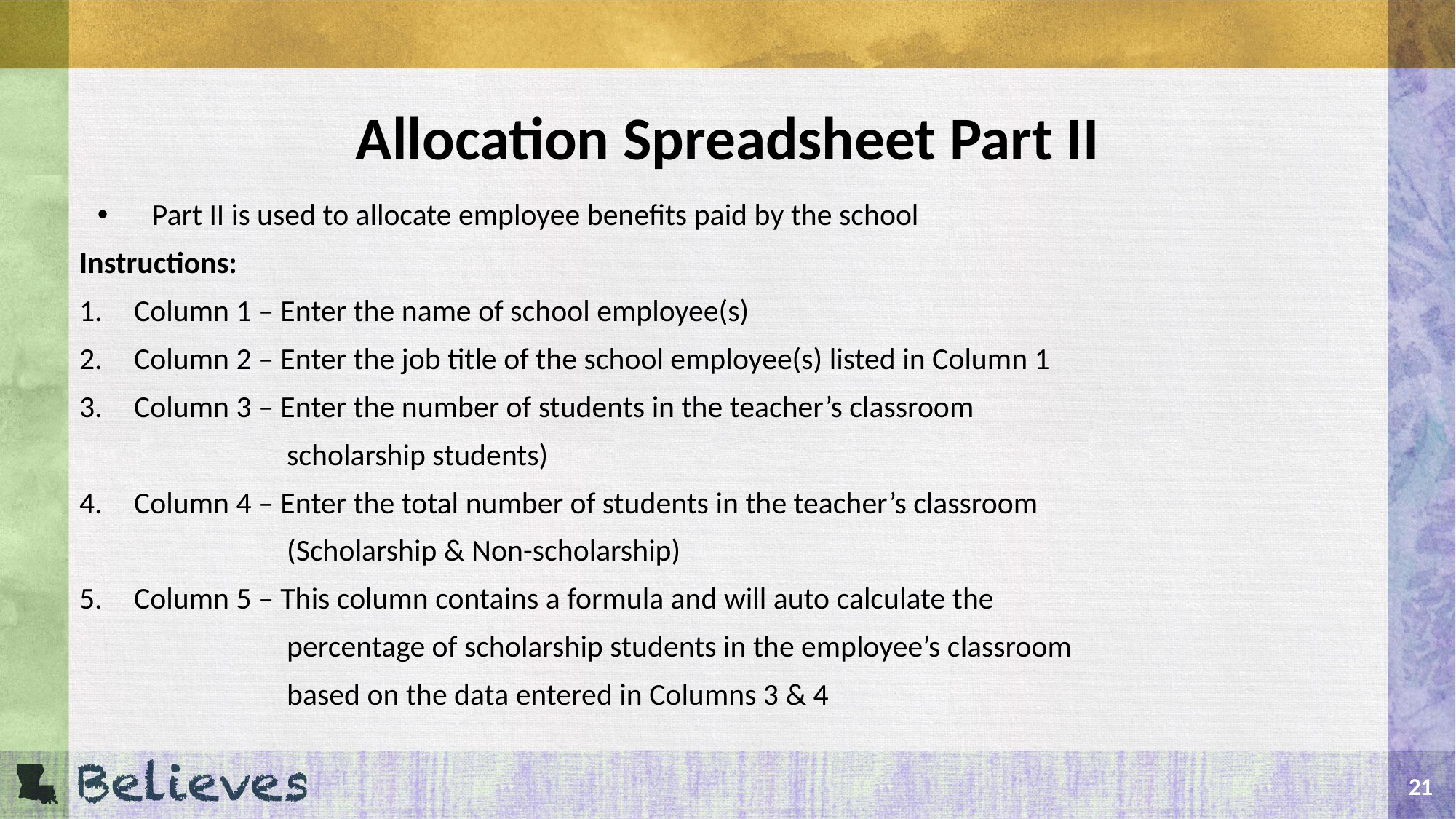

# Allocation Spreadsheet Part II
Part II is used to allocate employee benefits paid by the school
Instructions:
Column 1 – Enter the name of school employee(s)
Column 2 – Enter the job title of the school employee(s) listed in Column 1
Column 3 – Enter the number of students in the teacher’s classroom
                              scholarship students)
Column 4 – Enter the total number of students in the teacher’s classroom
                              (Scholarship & Non-scholarship)
Column 5 – This column contains a formula and will auto calculate the
                              percentage of scholarship students in the employee’s classroom
                              based on the data entered in Columns 3 & 4